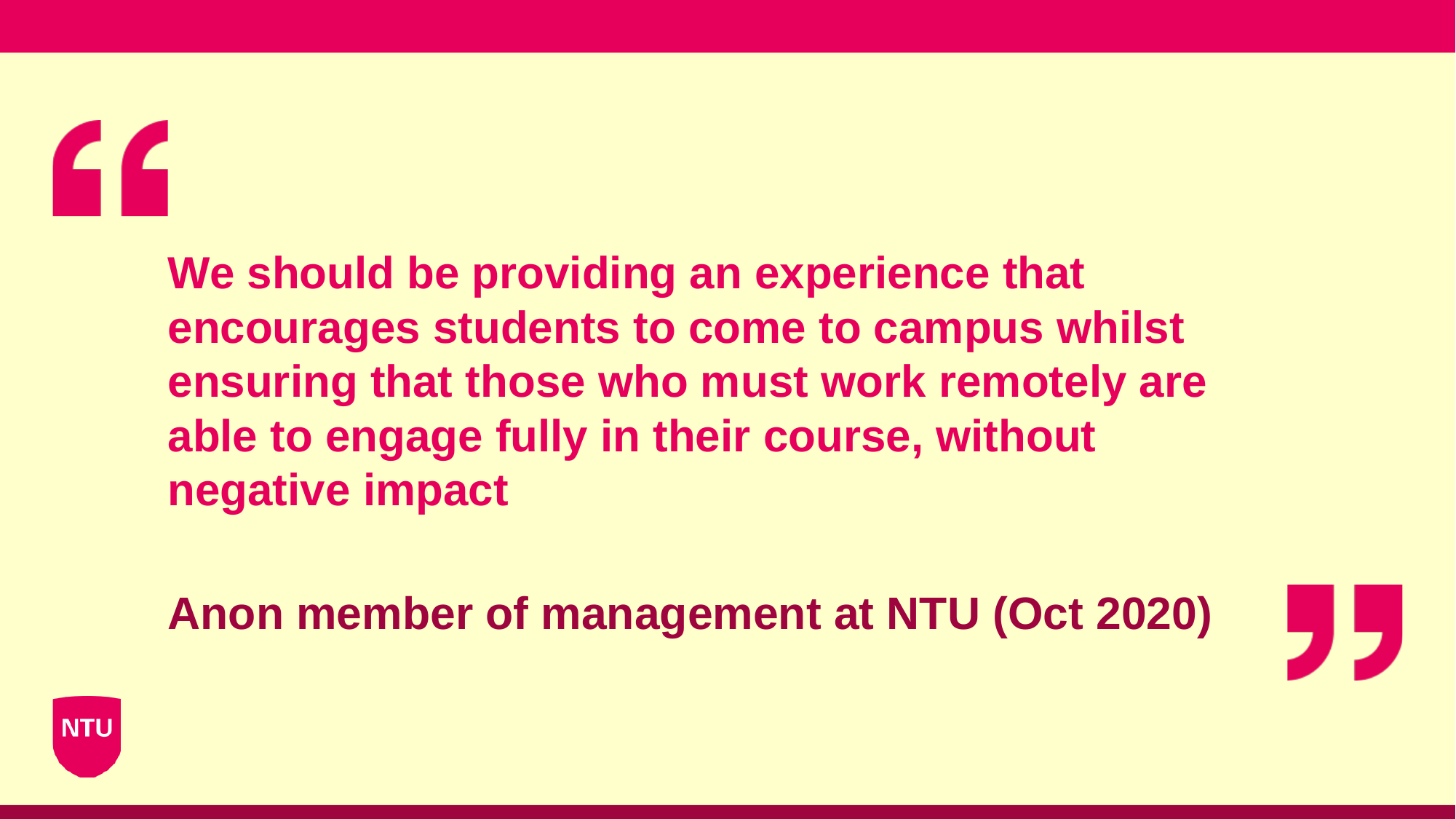

# We should be providing an experience that encourages students to come to campus whilst ensuring that those who must work remotely are able to engage fully in their course, without negative impact
Anon member of management at NTU (Oct 2020)